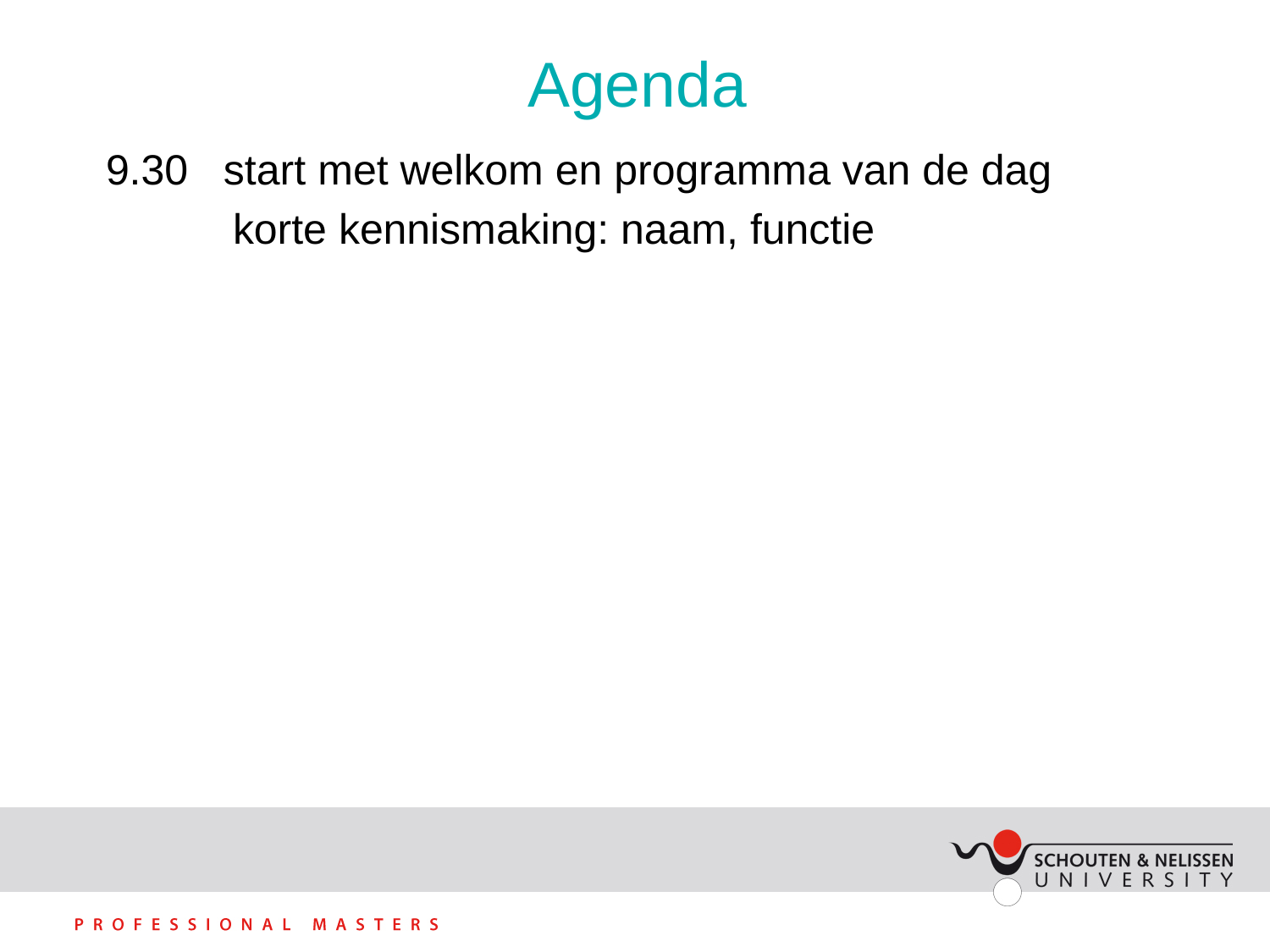

# Agenda
9.30   start met welkom en programma van de dag
	korte kennismaking: naam, functie